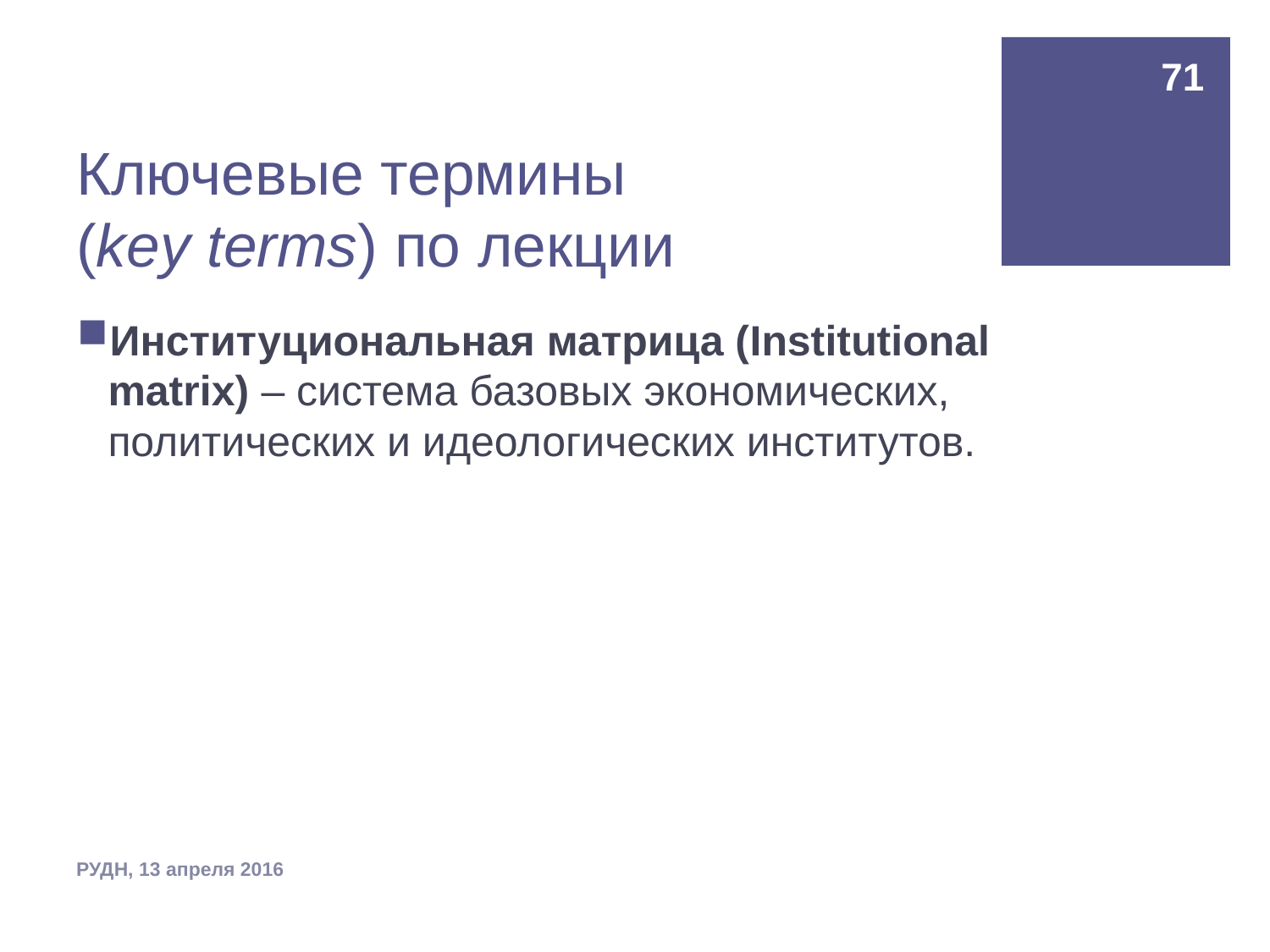

71
# Ключевые термины (key terms) по лекции
Институциональная матрица (Institutional matrix) – система базовых экономических, политических и идеологических институтов.
РУДН, 13 апреля 2016